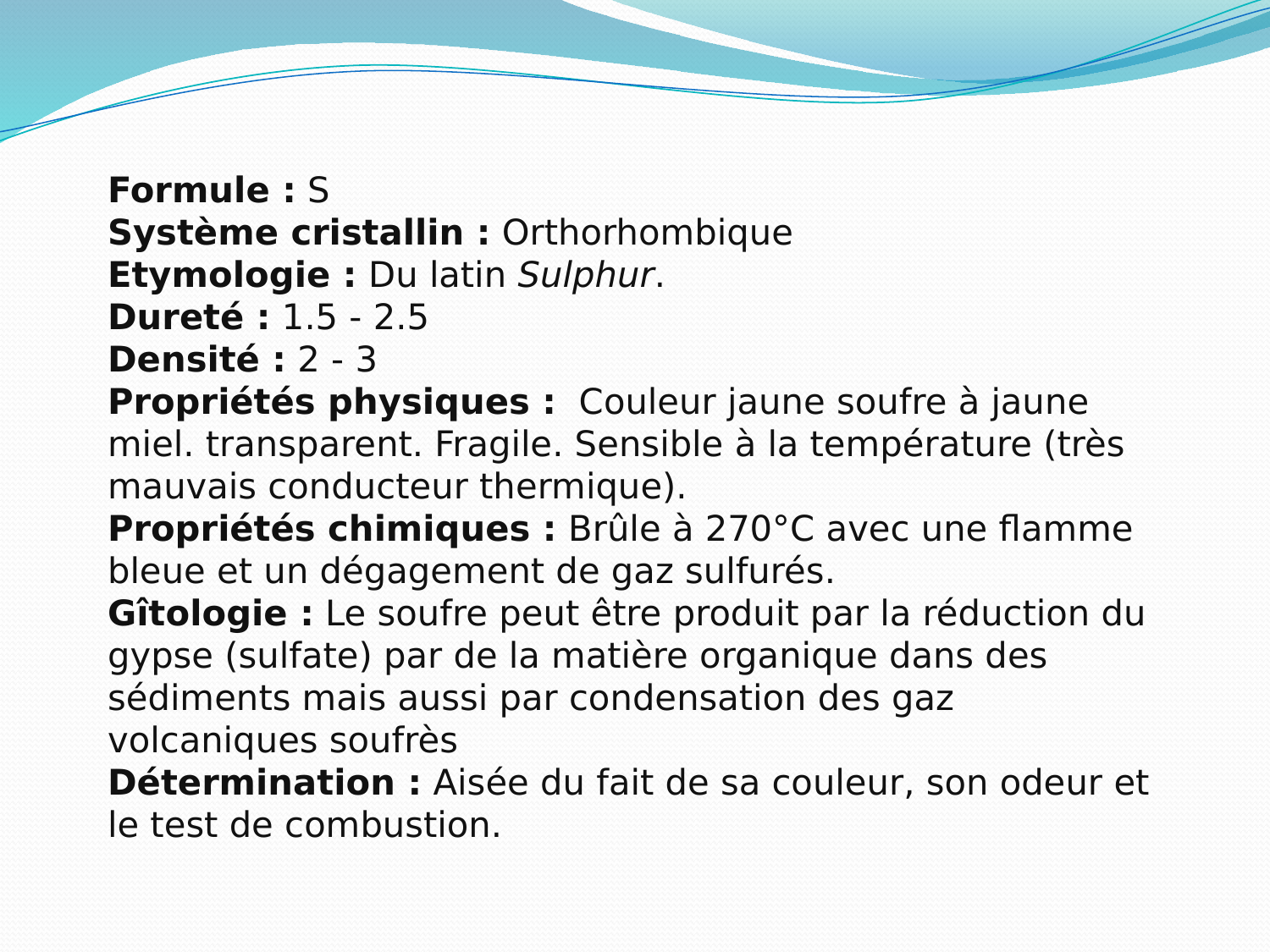

Formule : S
Système cristallin : Orthorhombique
Etymologie : Du latin Sulphur.
Dureté : 1.5 - 2.5
Densité : 2 - 3
Propriétés physiques :  Couleur jaune soufre à jaune miel. transparent. Fragile. Sensible à la température (très mauvais conducteur thermique).
Propriétés chimiques : Brûle à 270°C avec une flamme bleue et un dégagement de gaz sulfurés.
Gîtologie : Le soufre peut être produit par la réduction du gypse (sulfate) par de la matière organique dans des sédiments mais aussi par condensation des gaz volcaniques soufrès
Détermination : Aisée du fait de sa couleur, son odeur et le test de combustion.